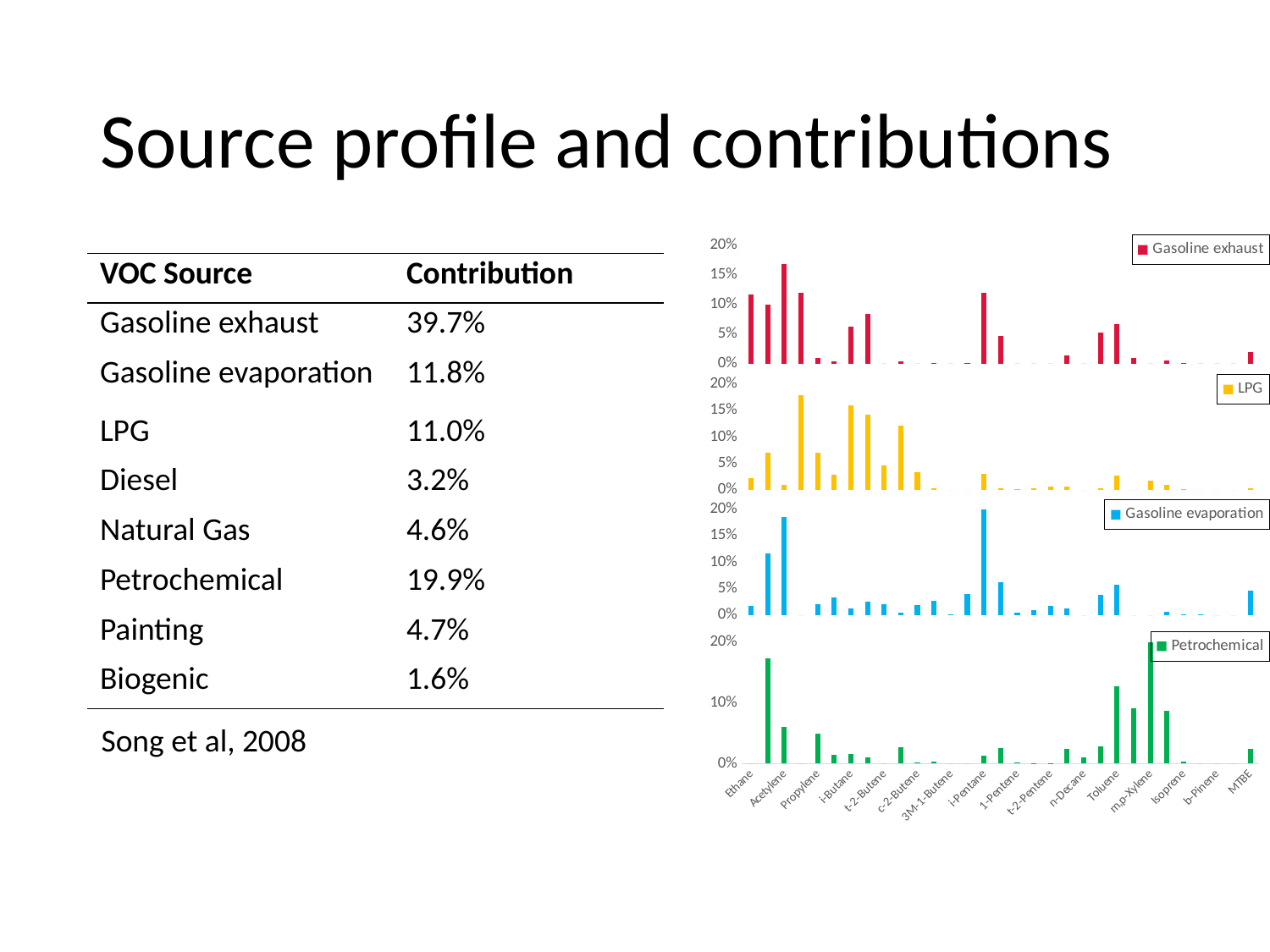

# Source profile and contributions

### Chart

| Category | Gasoline exhaust |
|---|---|
| Ethane | 0.117 |
| Ethylene | 0.099 |
| Acetylene | 0.168 |
| Proplane | 0.12 |
| Propylene | 0.009 |
| 2M-Propene | 0.003 |
| i-Butane | 0.062 |
| n-Butane | 0.084 |
| t-2-Butene | 0.0 |
| 1-Butene | 0.004 |
| c-2-Butene | 0.0 |
| 2M-1-Butene | 0.001 |
| 3M-1-Butene | 0.0 |
| 2M-2-Butene | 0.001 |
| i-Pentane | 0.119 |
| n-Pentane | 0.047 |
| 1-Pentene | 0.0 |
| c-2-Pentene | 0.0 |
| t-2-Pentene | 0.0 |
| n-Hexane | 0.013 |
| n-Decane | 0.0 |
| Benzene | 0.052 |
| Toluene | 0.066 |
| Ethylbenzene | 0.009 |
| m,p-Xylene | 0.0 |
| o-Xylene | 0.005 |
| Isoprene | 0.001 |
| a-Pinene | 0.0 |
| b-Pinene | 0.0 |
| Limonene | 0.0 |
| MTBE | 0.019 |
| VOC Source | Contribution |
| --- | --- |
| Gasoline exhaust | 39.7% |
| Gasoline evaporation | 11.8% |
| LPG | 11.0% |
| Diesel | 3.2% |
| Natural Gas | 4.6% |
| Petrochemical | 19.9% |
| Painting | 4.7% |
| Biogenic | 1.6% |

### Chart

| Category | LPG |
|---|---|
| Ethane | 0.023 |
| Ethylene | 0.071 |
| Acetylene | 0.009 |
| Proplane | 0.179 |
| Propylene | 0.071 |
| 2M-Propene | 0.029 |
| i-Butane | 0.16 |
| n-Butane | 0.142 |
| t-2-Butene | 0.046 |
| 1-Butene | 0.122 |
| c-2-Butene | 0.033 |
| 2M-1-Butene | 0.003 |
| 3M-1-Butene | 0.0 |
| 2M-2-Butene | 0.0 |
| i-Pentane | 0.031 |
| n-Pentane | 0.004 |
| 1-Pentene | 0.002 |
| c-2-Pentene | 0.003 |
| t-2-Pentene | 0.006 |
| n-Hexane | 0.006 |
| n-Decane | 0.0 |
| Benzene | 0.003 |
| Toluene | 0.027 |
| Ethylbenzene | 0.0 |
| m,p-Xylene | 0.018 |
| o-Xylene | 0.009 |
| Isoprene | 0.001 |
| a-Pinene | 0.0 |
| b-Pinene | 0.0 |
| Limonene | 0.0 |
| MTBE | 0.003 |

### Chart

| Category | Gasoline evaporation |
|---|---|
| Ethane | 0.017 |
| Ethylene | 0.116 |
| Acetylene | 0.185 |
| Proplane | 0.0 |
| Propylene | 0.021 |
| 2M-Propene | 0.033 |
| i-Butane | 0.013 |
| n-Butane | 0.025 |
| t-2-Butene | 0.021 |
| 1-Butene | 0.005 |
| c-2-Butene | 0.019 |
| 2M-1-Butene | 0.027 |
| 3M-1-Butene | 0.001 |
| 2M-2-Butene | 0.04 |
| i-Pentane | 0.218 |
| n-Pentane | 0.063 |
| 1-Pentene | 0.005 |
| c-2-Pentene | 0.01 |
| t-2-Pentene | 0.017 |
| n-Hexane | 0.013 |
| n-Decane | 0.0 |
| Benzene | 0.038 |
| Toluene | 0.058 |
| Ethylbenzene | 0.0 |
| m,p-Xylene | 0.0 |
| o-Xylene | 0.007 |
| Isoprene | 0.001 |
| a-Pinene | 0.001 |
| b-Pinene | 0.0 |
| Limonene | 0.0 |
| MTBE | 0.046 |

### Chart

| Category | Petrochemical |
|---|---|
| Ethane | 0.0 |
| Ethylene | 0.174 |
| Acetylene | 0.06 |
| Proplane | 0.0 |
| Propylene | 0.049 |
| 2M-Propene | 0.014 |
| i-Butane | 0.016 |
| n-Butane | 0.01 |
| t-2-Butene | 0.0 |
| 1-Butene | 0.027 |
| c-2-Butene | 0.002 |
| 2M-1-Butene | 0.004 |
| 3M-1-Butene | 0.0 |
| 2M-2-Butene | 0.0 |
| i-Pentane | 0.013 |
| n-Pentane | 0.026 |
| 1-Pentene | 0.002 |
| c-2-Pentene | 0.001 |
| t-2-Pentene | 0.001 |
| n-Hexane | 0.024 |
| n-Decane | 0.01 |
| Benzene | 0.028 |
| Toluene | 0.128 |
| Ethylbenzene | 0.091 |
| m,p-Xylene | 0.209 |
| o-Xylene | 0.087 |
| Isoprene | 0.003 |
| a-Pinene | 0.0 |
| b-Pinene | 0.0 |
| Limonene | 0.0 |
| MTBE | 0.024 |
Song et al, 2008